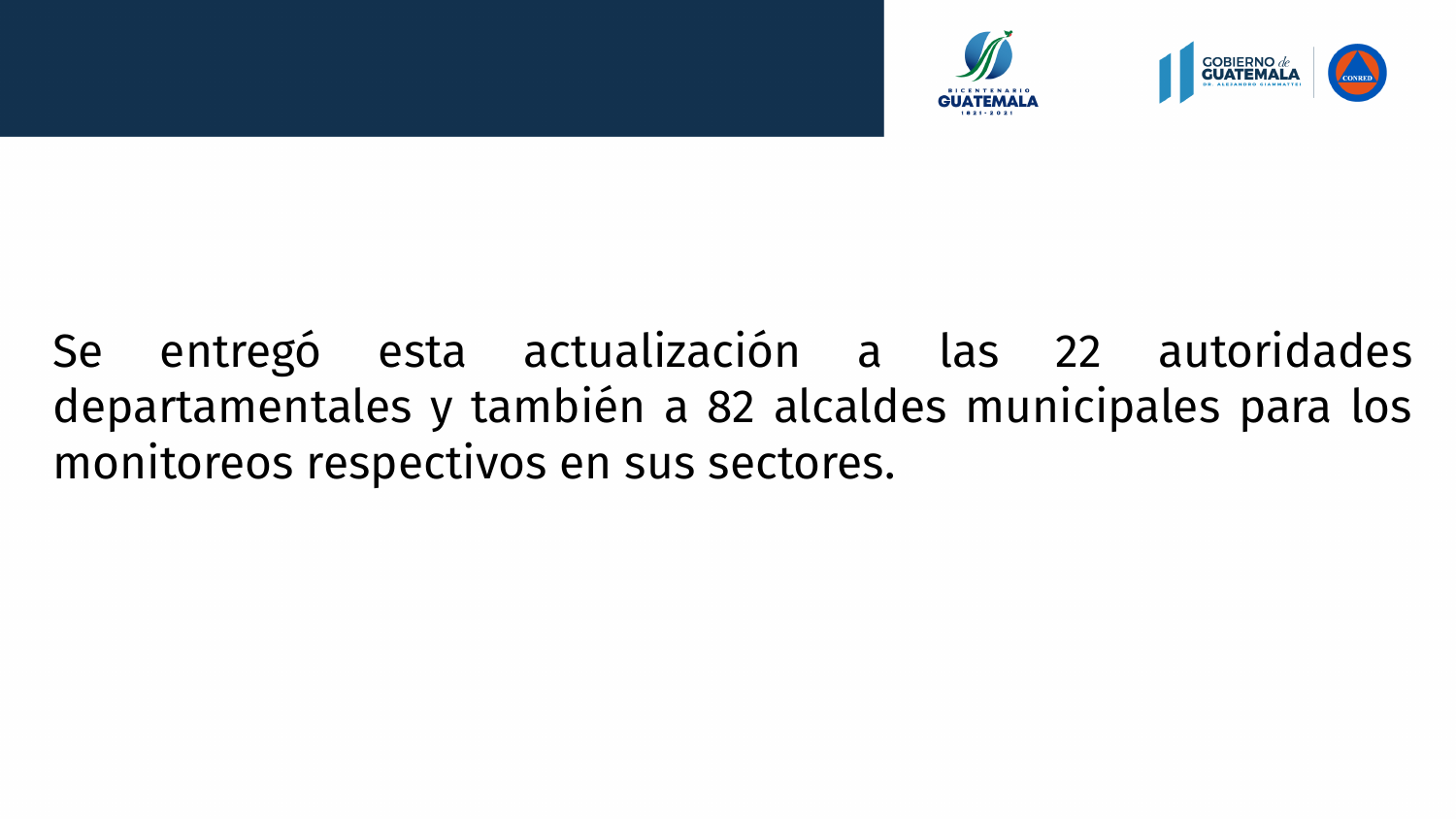

Se entregó esta actualización a las 22 autoridades departamentales y también a 82 alcaldes municipales para los monitoreos respectivos en sus sectores.